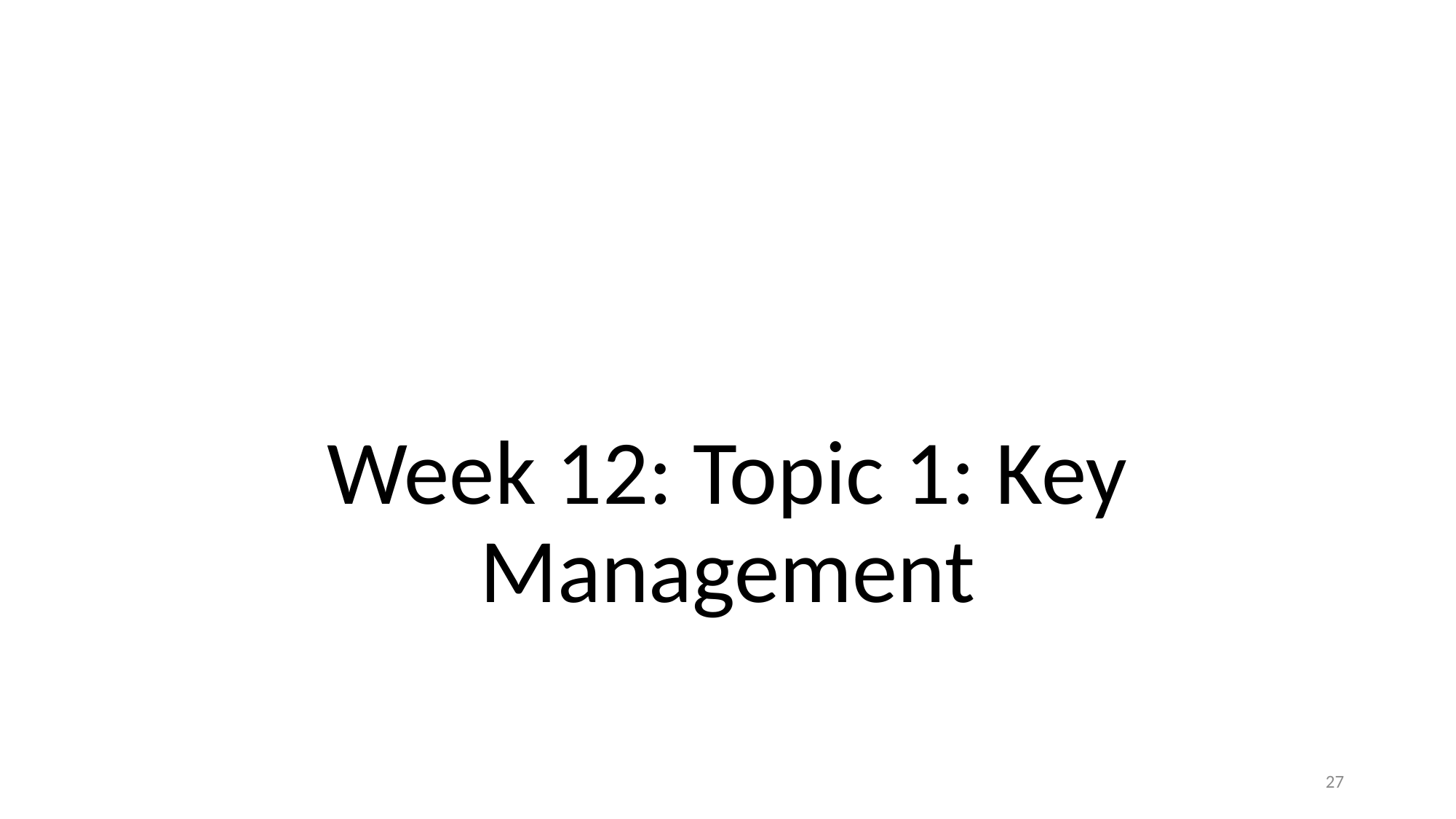

# Week 12: Topic 1: Key Management

27